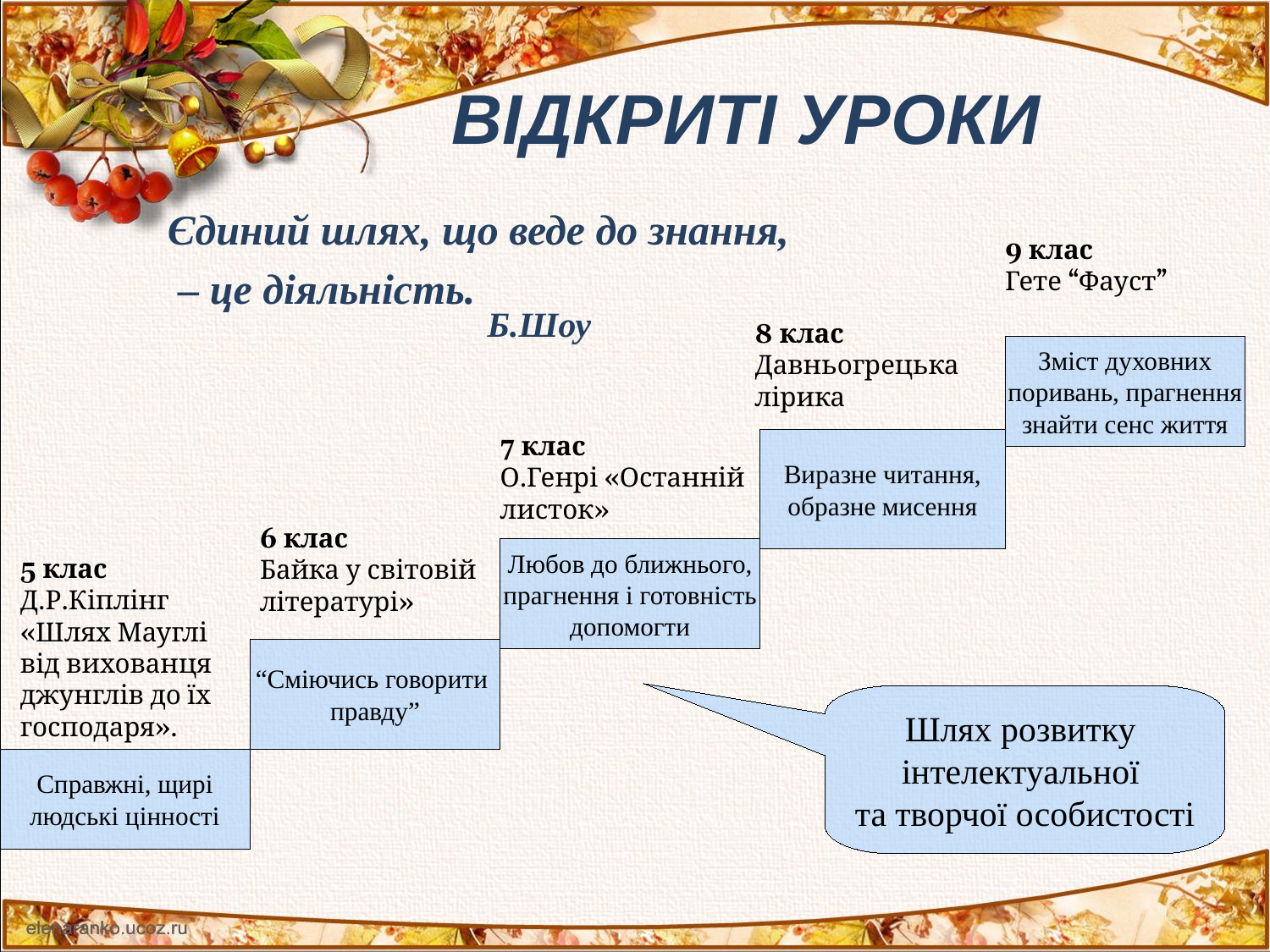

ВІДКРИТІ УРОКИ
Єдиний шлях, що веде до знання,
 – це діяльність.

9 клас
Гете “Фауст”
Б.Шоу

8 клас
Давньогрецька лірика
Зміст духовних поривань, прагнення знайти сенс життя
Виразне читання, образне мисення
Любов до ближнього,
прагнення і готовність
допомогти
“Сміючись говорити
правду”
Справжні, щирі
людські цінності
7 клас
О.Генрі «Останній листок»
6 клас
Байка у світовій літературі»
5 клас
Д.Р.Кіплінг «Шлях Мауглі від вихованця джунглів до їх господаря».
Шлях розвитку
інтелектуальної
та творчої особистості